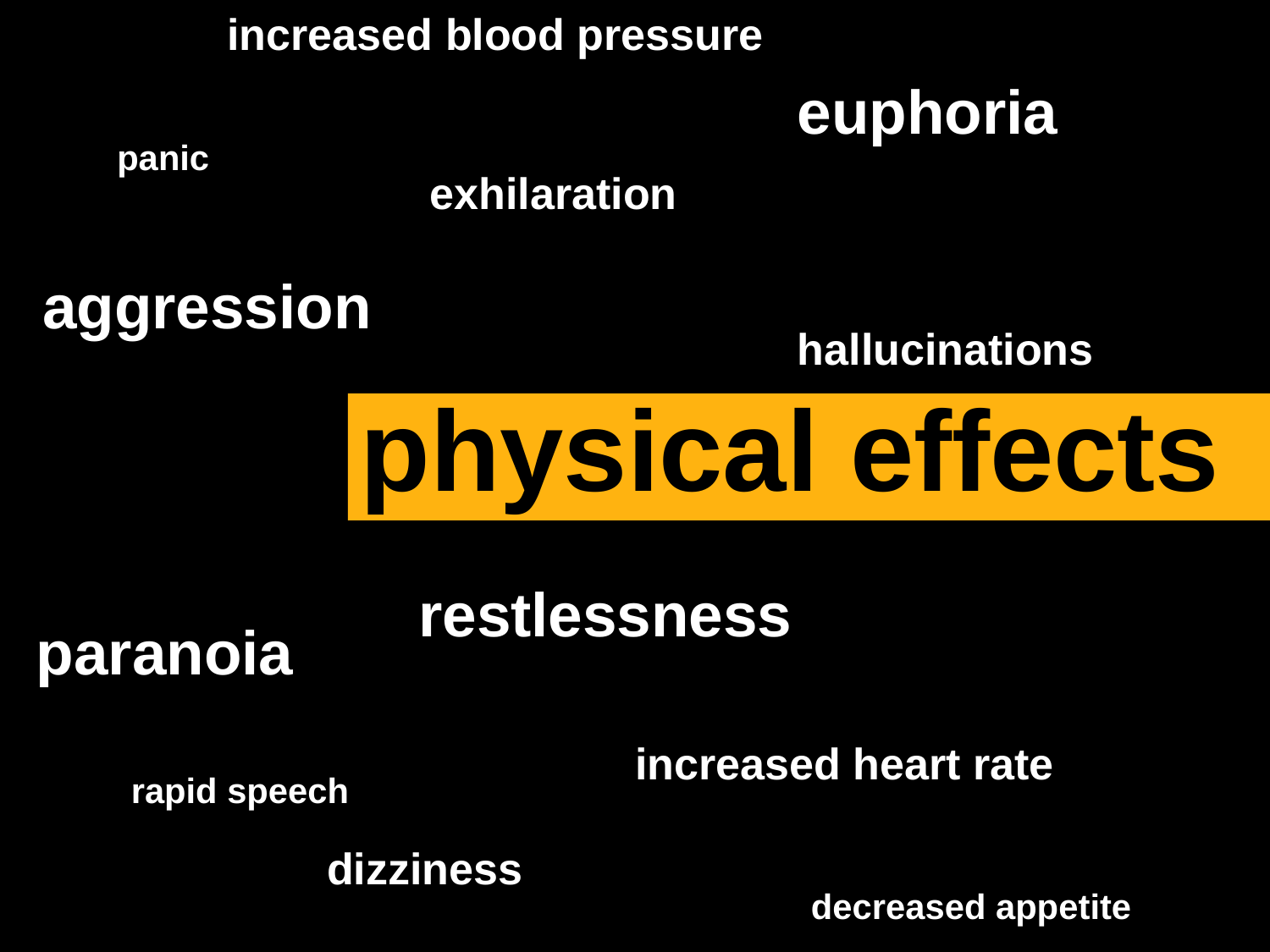

increased blood pressure
euphoria
panic
exhilaration
aggression
hallucinations
physical effects
restlessness
paranoia
increased heart rate
rapid speech
dizziness
decreased appetite